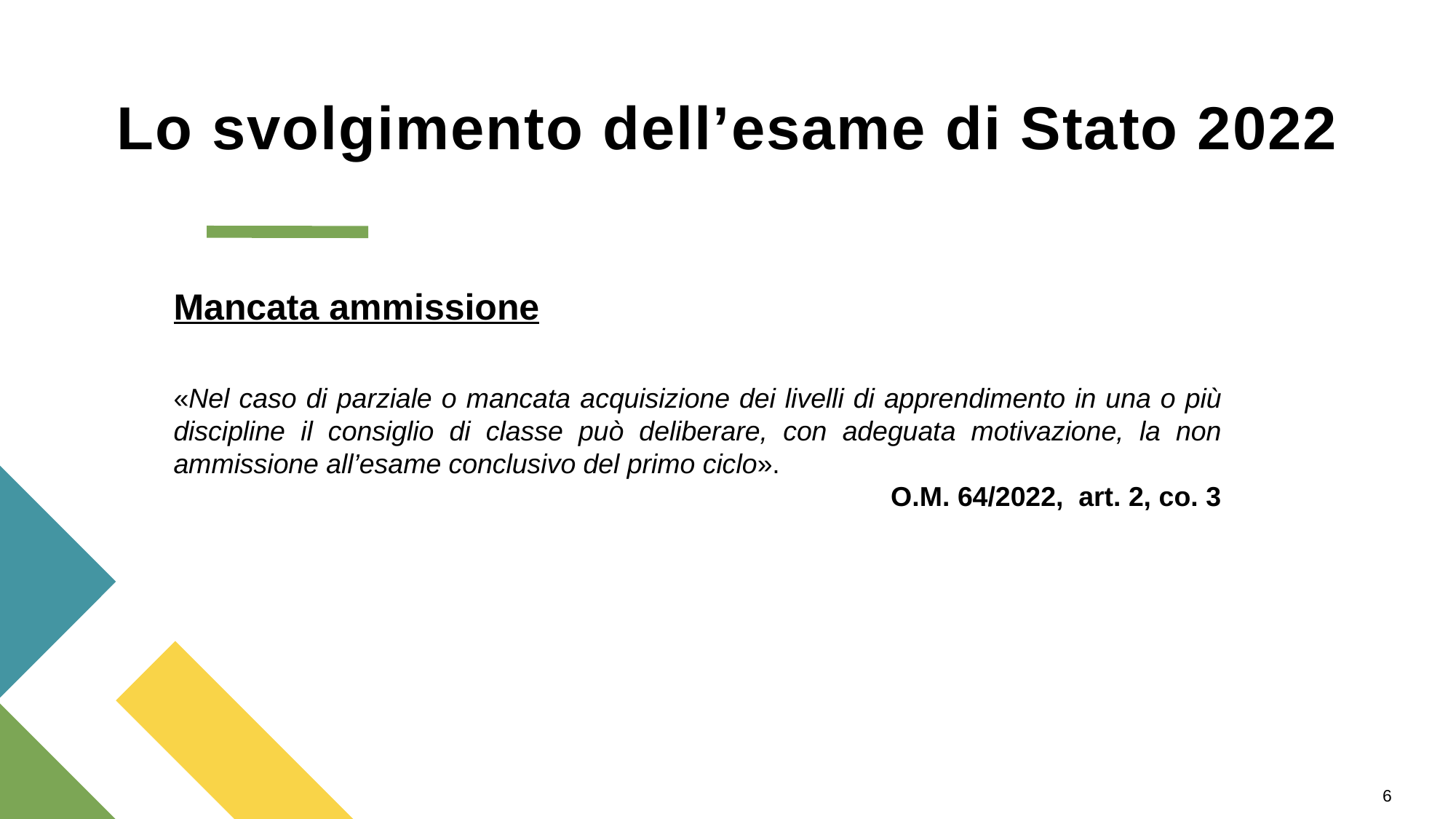

# Lo svolgimento dell’esame di Stato 2022

Mancata ammissione
«Nel caso di parziale o mancata acquisizione dei livelli di apprendimento in una o più discipline il consiglio di classe può deliberare, con adeguata motivazione, la non ammissione all’esame conclusivo del primo ciclo».
O.M. 64/2022,  art. 2, co. 3

6